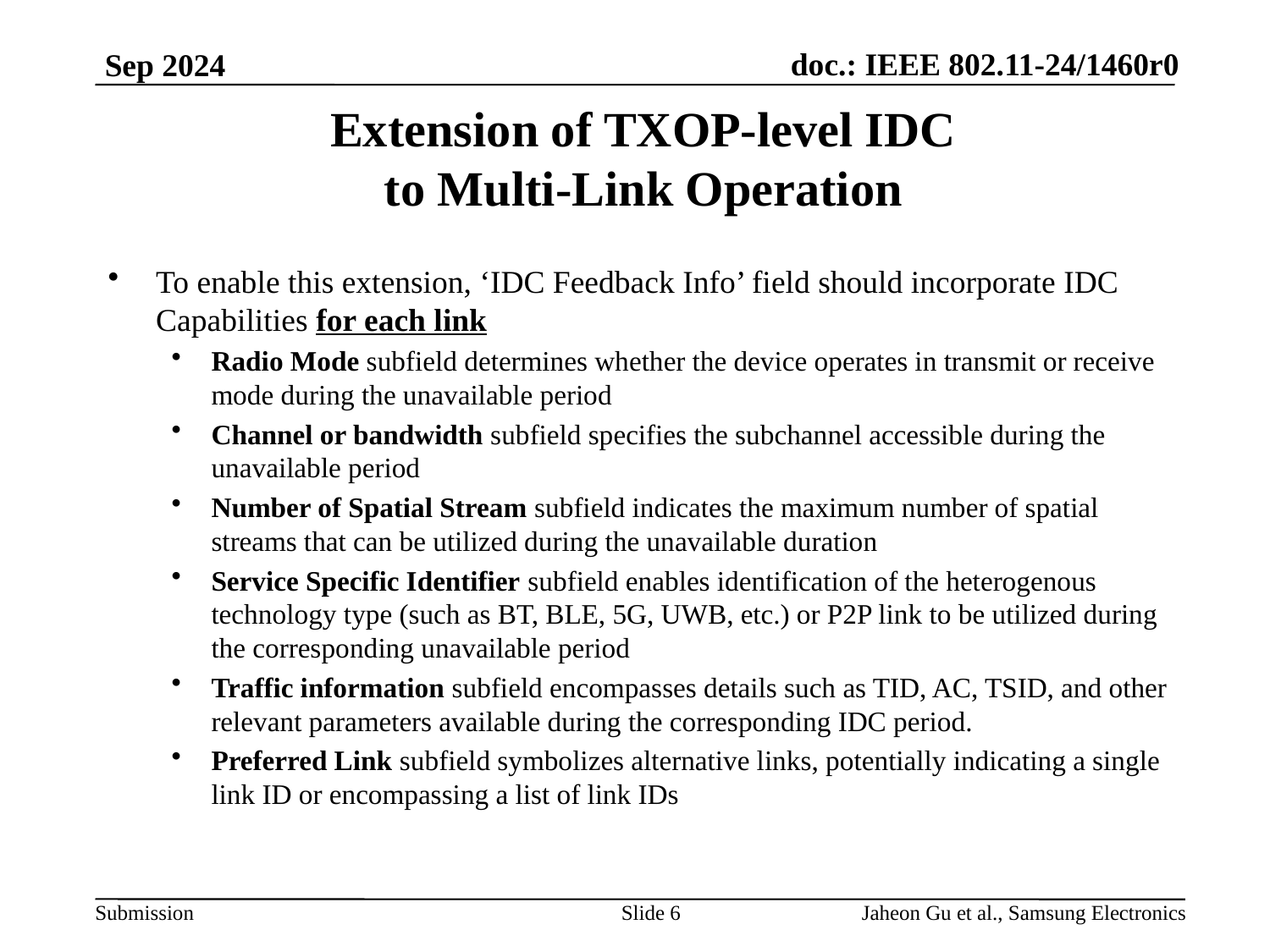

# Extension of TXOP-level IDC to Multi-Link Operation
To enable this extension, ‘IDC Feedback Info’ field should incorporate IDC Capabilities for each link
Radio Mode subfield determines whether the device operates in transmit or receive mode during the unavailable period
Channel or bandwidth subfield specifies the subchannel accessible during the unavailable period
Number of Spatial Stream subfield indicates the maximum number of spatial streams that can be utilized during the unavailable duration
Service Specific Identifier subfield enables identification of the heterogenous technology type (such as BT, BLE, 5G, UWB, etc.) or P2P link to be utilized during the corresponding unavailable period
Traffic information subfield encompasses details such as TID, AC, TSID, and other relevant parameters available during the corresponding IDC period.
Preferred Link subfield symbolizes alternative links, potentially indicating a single link ID or encompassing a list of link IDs
Slide 6
Jaheon Gu et al., Samsung Electronics